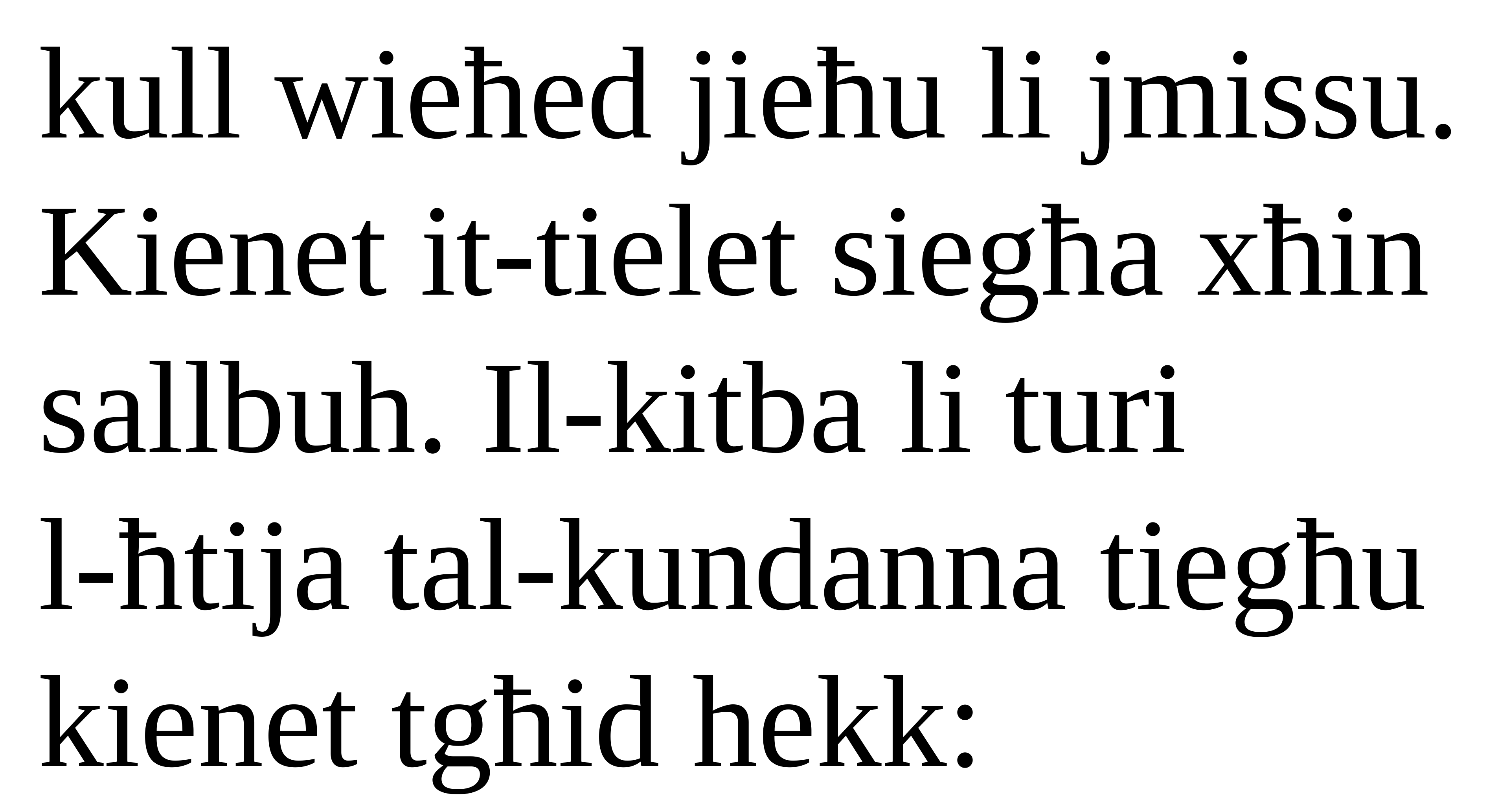

kull wieħed jieħu li jmissu. Kienet it-tielet siegħa xħin sallbuh. Il-kitba li turi
l-ħtija tal-kundanna tiegħu kienet tgħid hekk: